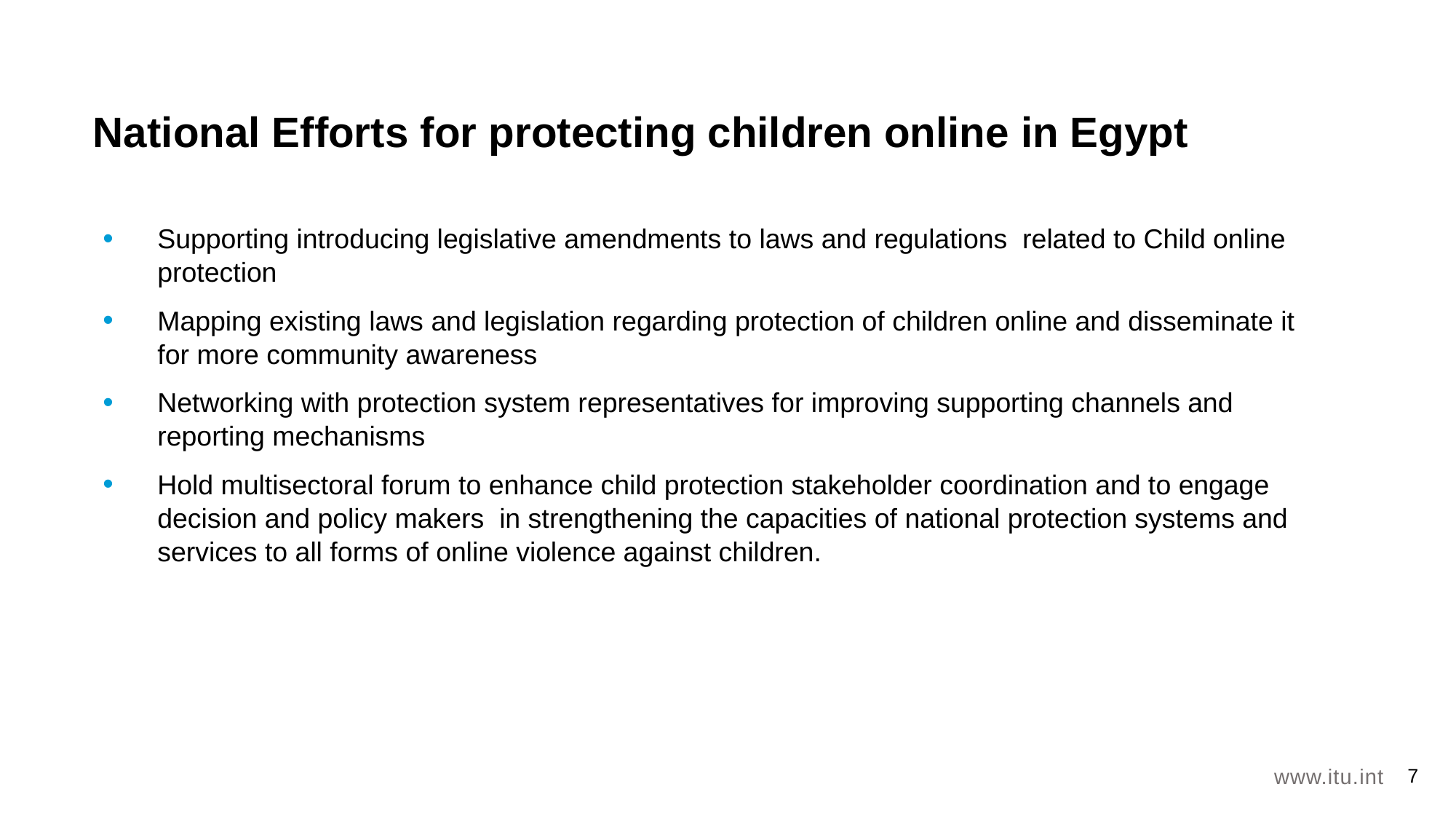

7
# National Efforts for protecting children online in Egypt
Supporting introducing legislative amendments to laws and regulations  related to Child online protection
Mapping existing laws and legislation regarding protection of children online and disseminate it for more community awareness
Networking with protection system representatives for improving supporting channels and reporting mechanisms
Hold multisectoral forum to enhance child protection stakeholder coordination and to engage decision and policy makers  in strengthening the capacities of national protection systems and services to all forms of online violence against children.